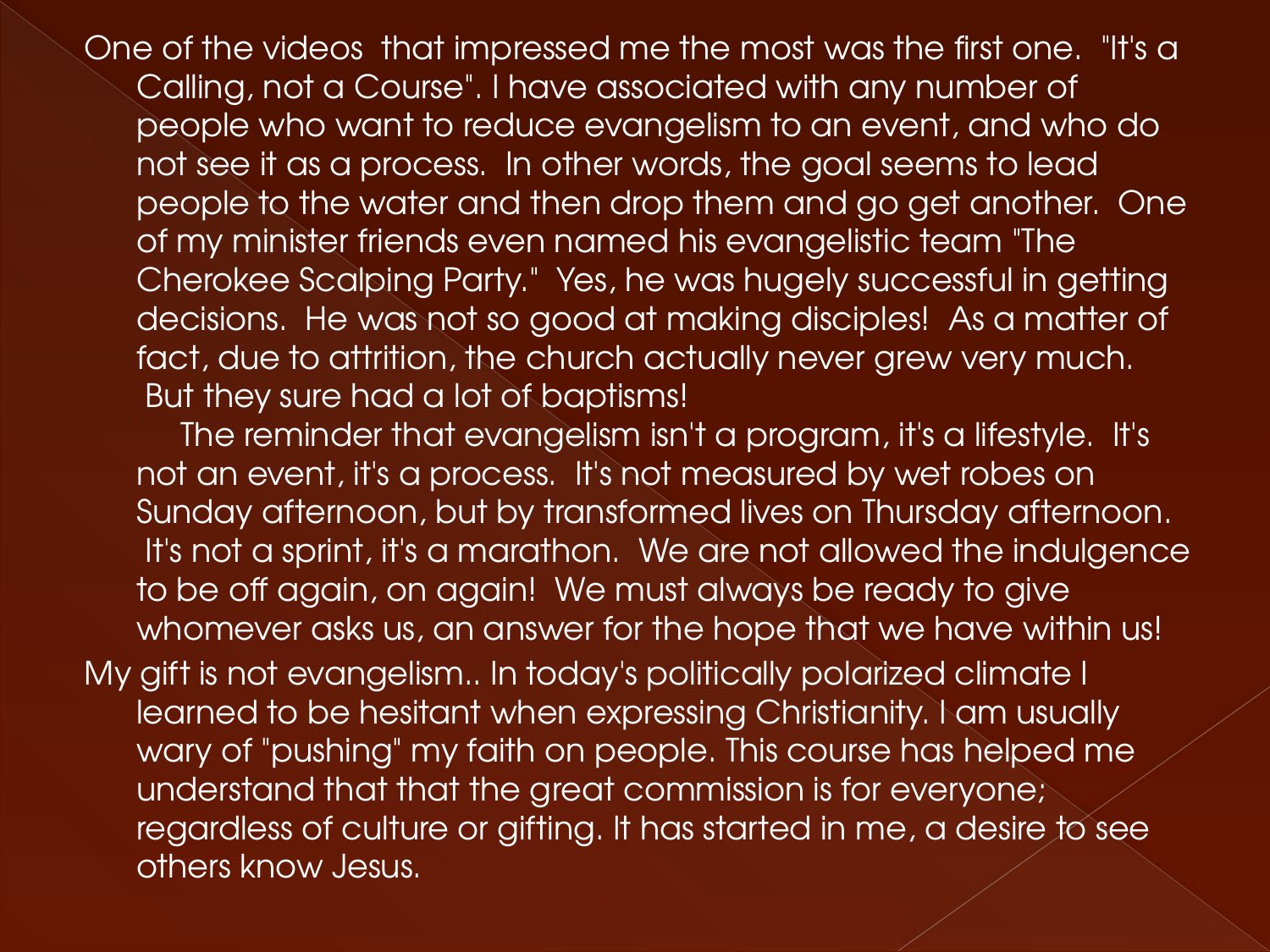

One of the videos  that impressed me the most was the first one.  "It's a Calling, not a Course". I have associated with any number of people who want to reduce evangelism to an event, and who do not see it as a process.  In other words, the goal seems to lead people to the water and then drop them and go get another.  One of my minister friends even named his evangelistic team "The Cherokee Scalping Party."  Yes, he was hugely successful in getting decisions.  He was not so good at making disciples!  As a matter of fact, due to attrition, the church actually never grew very much.  But they sure had a lot of baptisms!
     The reminder that evangelism isn't a program, it's a lifestyle.  It's not an event, it's a process.  It's not measured by wet robes on Sunday afternoon, but by transformed lives on Thursday afternoon.  It's not a sprint, it's a marathon.  We are not allowed the indulgence to be off again, on again!  We must always be ready to give whomever asks us, an answer for the hope that we have within us!
My gift is not evangelism.. In today's politically polarized climate I learned to be hesitant when expressing Christianity. I am usually wary of "pushing" my faith on people. This course has helped me understand that that the great commission is for everyone; regardless of culture or gifting. It has started in me, a desire to see others know Jesus.